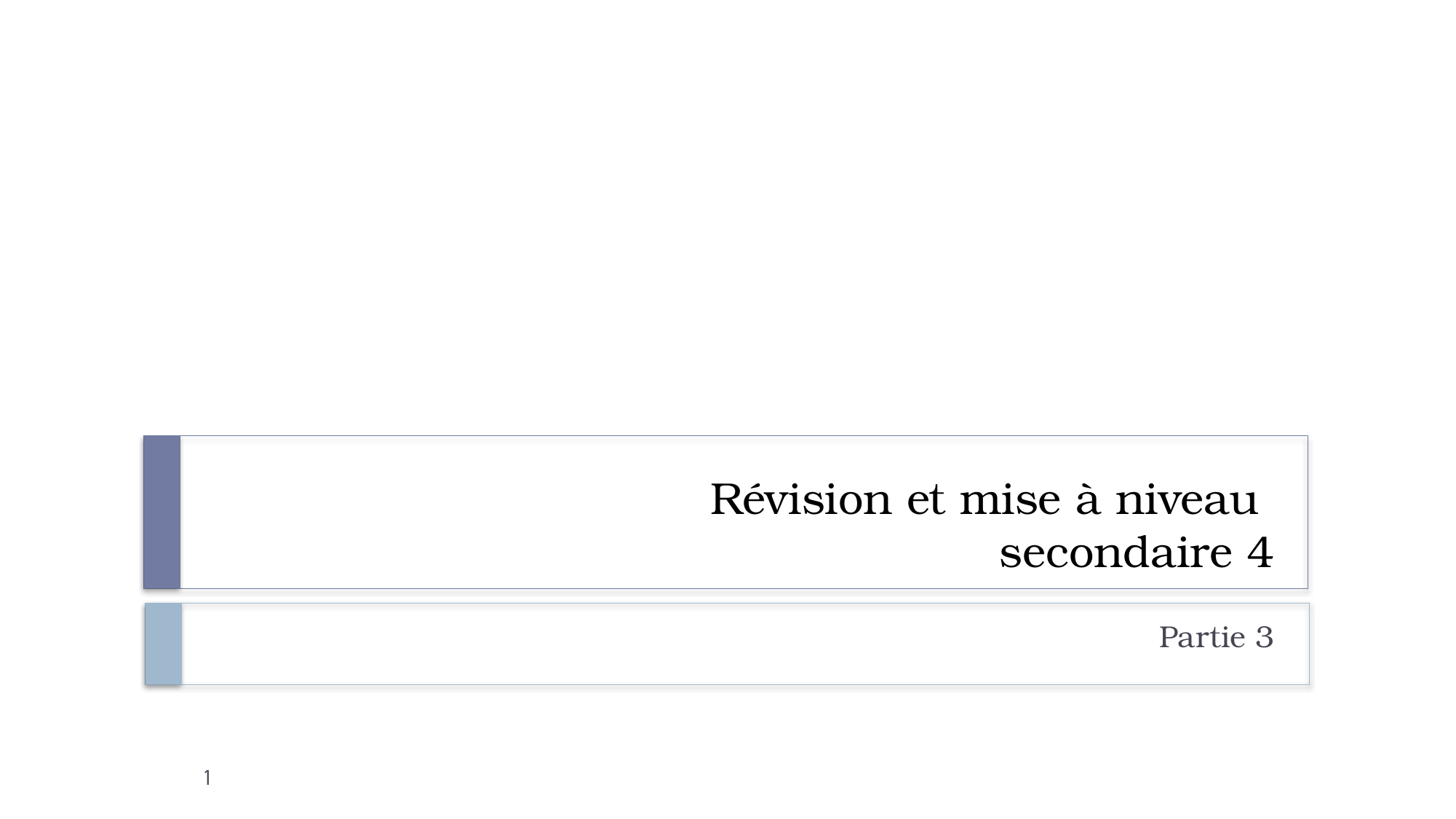

# Révision et mise à niveau secondaire 4
Partie 3
1